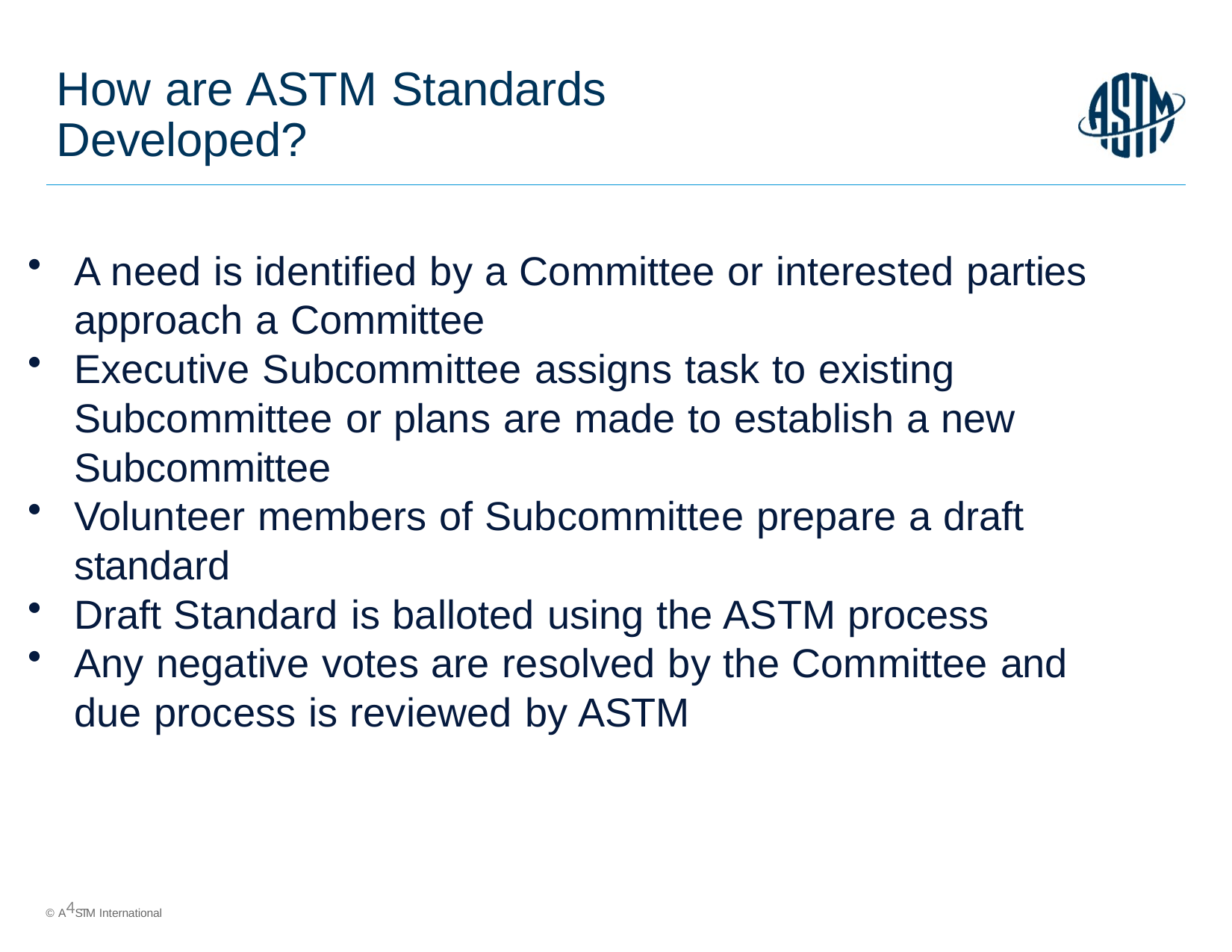

# How are ASTM Standards Developed?

A need is identified by a Committee or interested parties approach a Committee
Executive Subcommittee assigns task to existing Subcommittee or plans are made to establish a new Subcommittee
Volunteer members of Subcommittee prepare a draft standard
Draft Standard is balloted using the ASTM process
Any negative votes are resolved by the Committee and due process is reviewed by ASTM
© A4STM International